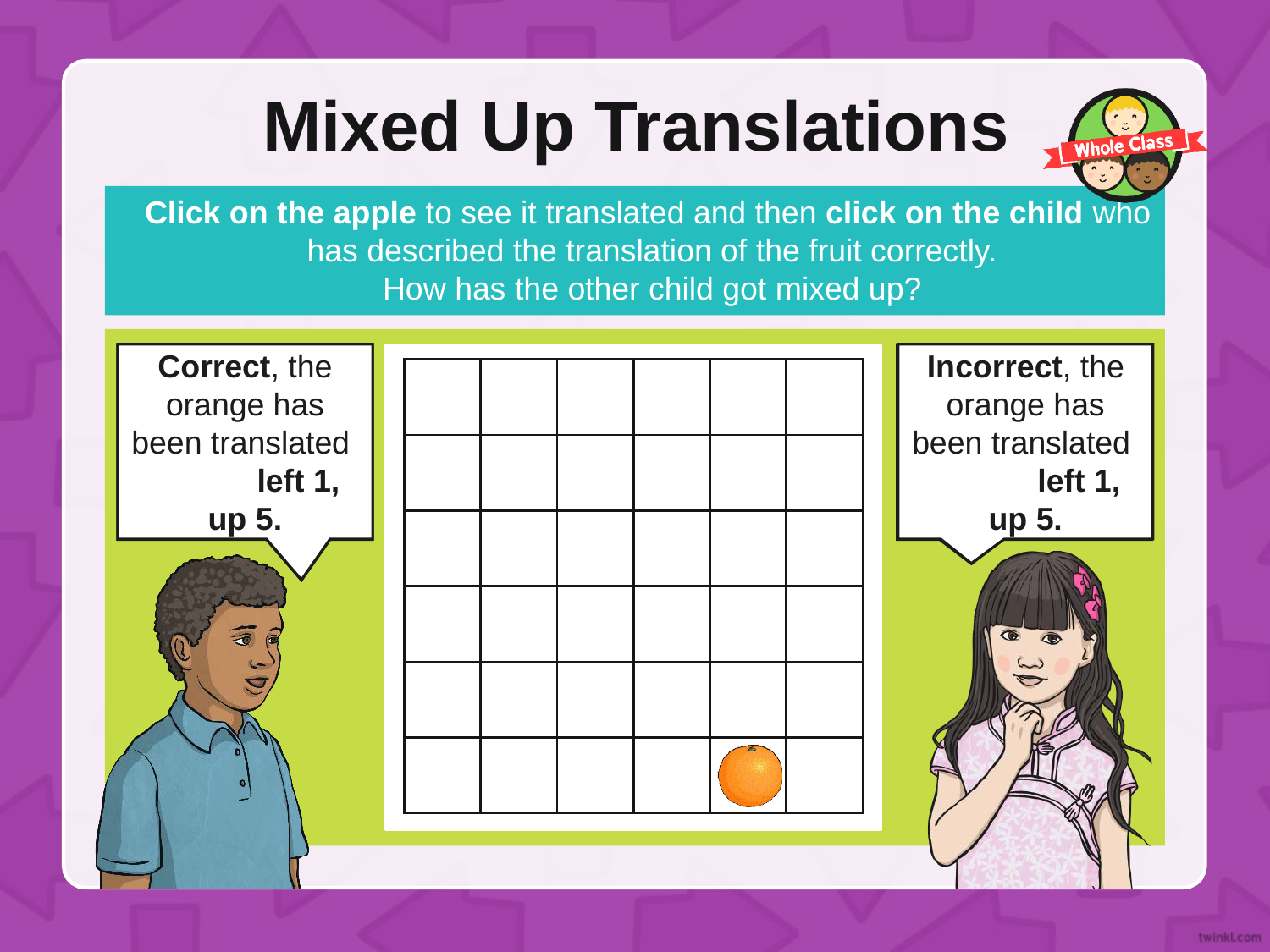

# Mixed Up Translations

Click on the apple to see it translated and then click on the child who  has described the translation of the fruit correctly.
How has the other child got mixed up?

Correct, the orange has been translated              left 1, up 5.
Incorrect, the orange has been translated              left 1, up 5.
I think the orange has been translated              left 1, up 5.

I think the orange has been translated               left 2, up 4.
|  |  |  |  |  |  |
| --- | --- | --- | --- | --- | --- |
|  |  |  |  |  |  |
|  |  |  |  |  |  |
|  |  |  |  |  |  |
|  |  |  |  |  |  |
|  |  |  |  |  |  |